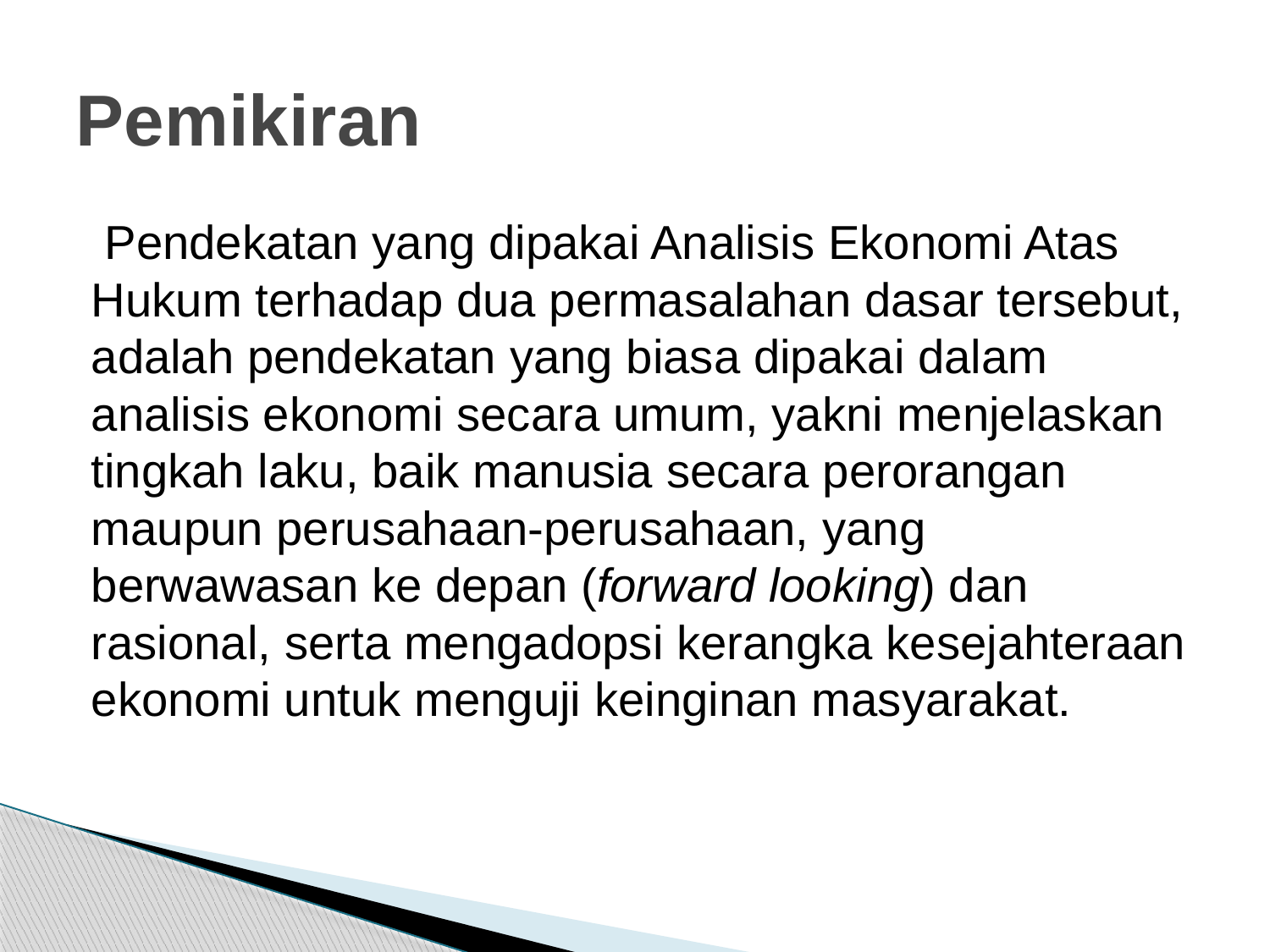

# Pemikiran
 Pendekatan yang dipakai Analisis Ekonomi Atas Hukum terhadap dua permasalahan dasar tersebut, adalah pendekatan yang biasa dipakai dalam analisis ekonomi secara umum, yakni menjelaskan tingkah laku, baik manusia secara perorangan maupun perusahaan-perusahaan, yang berwawasan ke depan (forward looking) dan rasional, serta mengadopsi kerangka kesejahteraan ekonomi untuk menguji keinginan masyarakat.